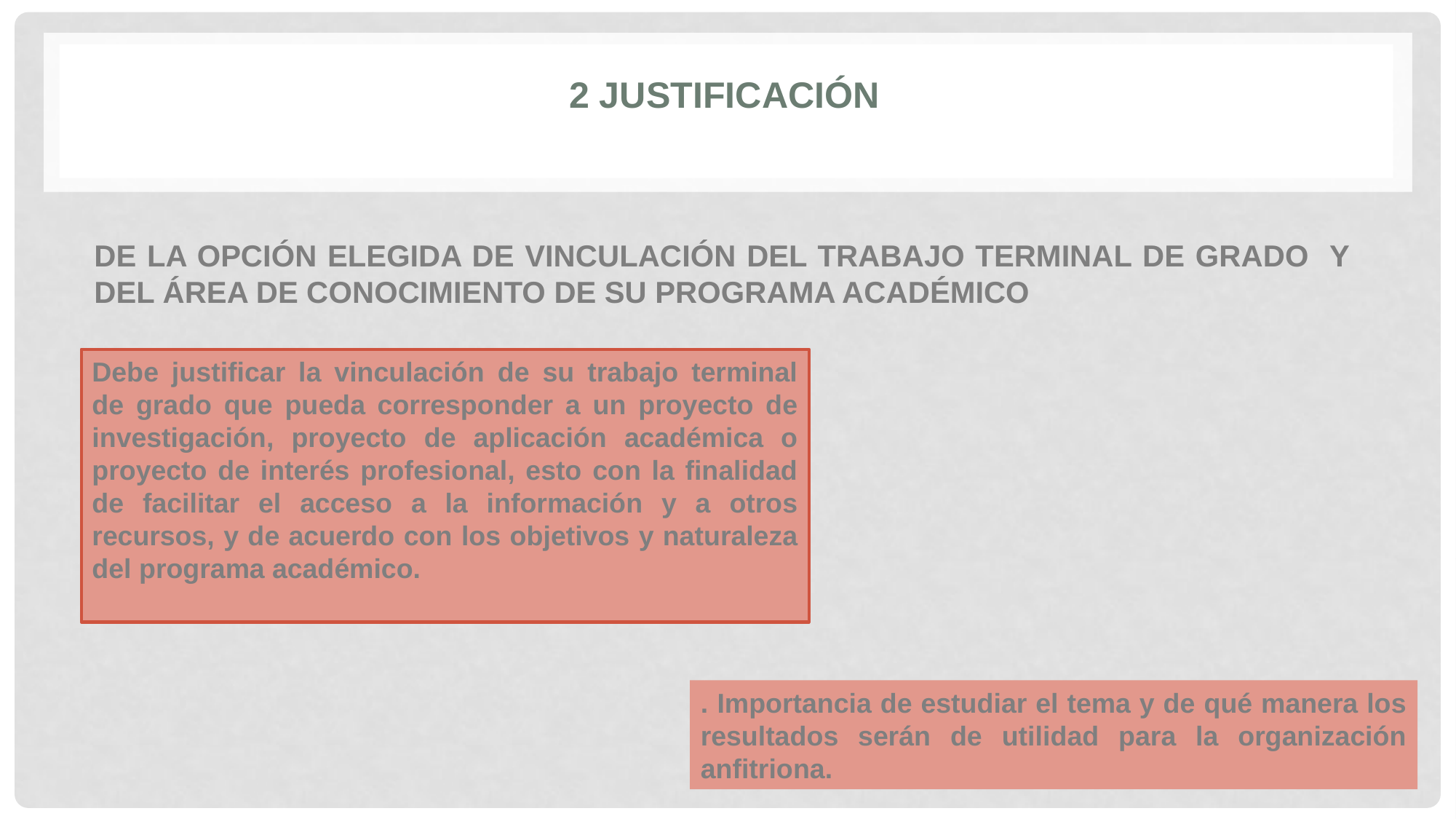

# 2 Justificación
de la opción elegida de vinculación del trabajo terminal de grado  y del área de conocimiento de su programa académico

Debe justificar la vinculación de su trabajo terminal de grado que pueda corresponder a un proyecto de investigación, proyecto de aplicación académica o proyecto de interés profesional, esto con la finalidad de facilitar el acceso a la información y a otros recursos, y de acuerdo con los objetivos y naturaleza del programa académico.

. Importancia de estudiar el tema y de qué manera los resultados serán de utilidad para la organización anfitriona.